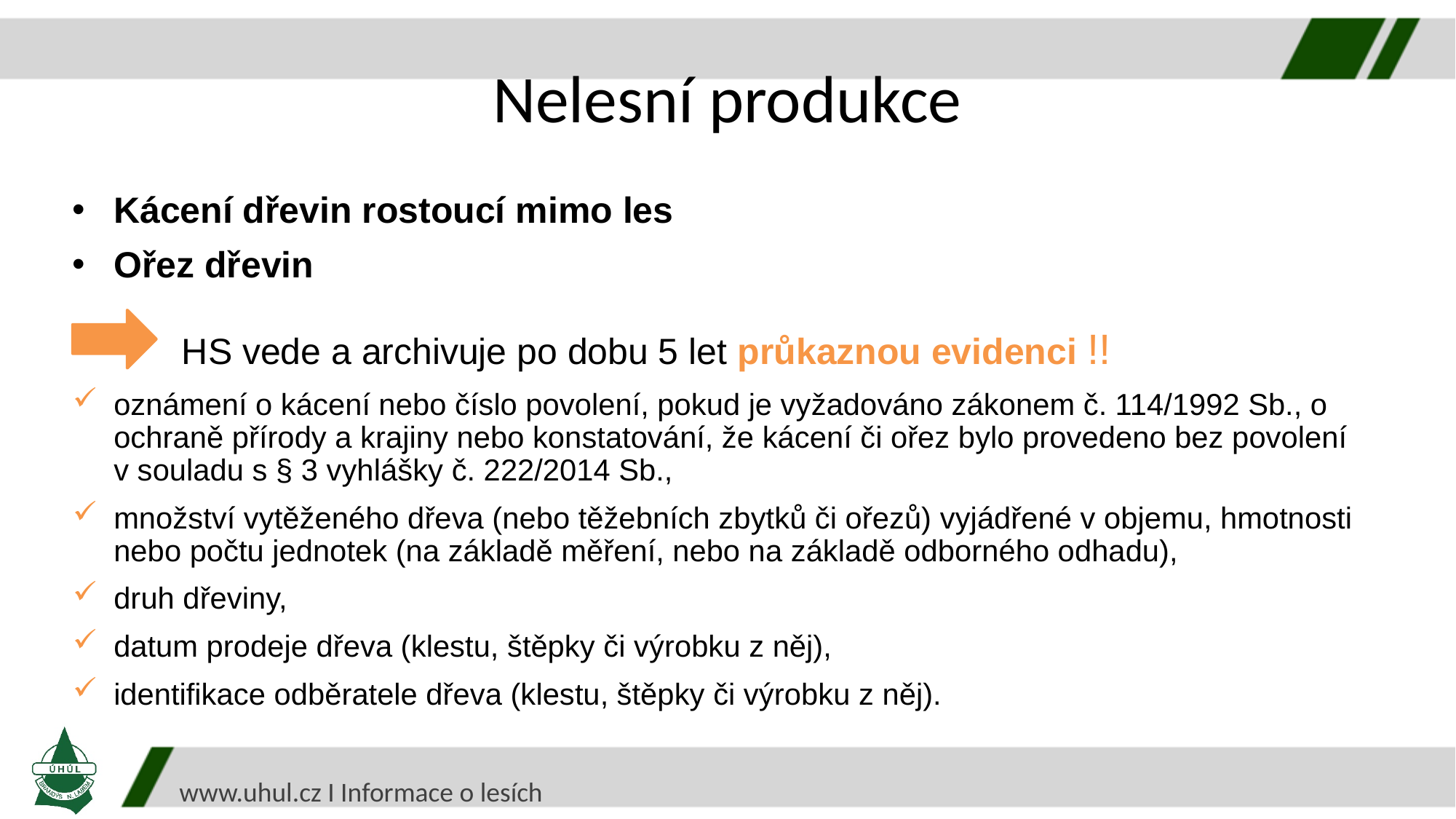

# Nelesní produkce
Kácení dřevin rostoucí mimo les
Ořez dřevin
	HS vede a archivuje po dobu 5 let průkaznou evidenci !!
oznámení o kácení nebo číslo povolení, pokud je vyžadováno zákonem č. 114/1992 Sb., o ochraně přírody a krajiny nebo konstatování, že kácení či ořez bylo provedeno bez povolení v souladu s § 3 vyhlášky č. 222/2014 Sb.,
množství vytěženého dřeva (nebo těžebních zbytků či ořezů) vyjádřené v objemu, hmotnosti nebo počtu jednotek (na základě měření, nebo na základě odborného odhadu),
druh dřeviny,
datum prodeje dřeva (klestu, štěpky či výrobku z něj),
identifikace odběratele dřeva (klestu, štěpky či výrobku z něj).